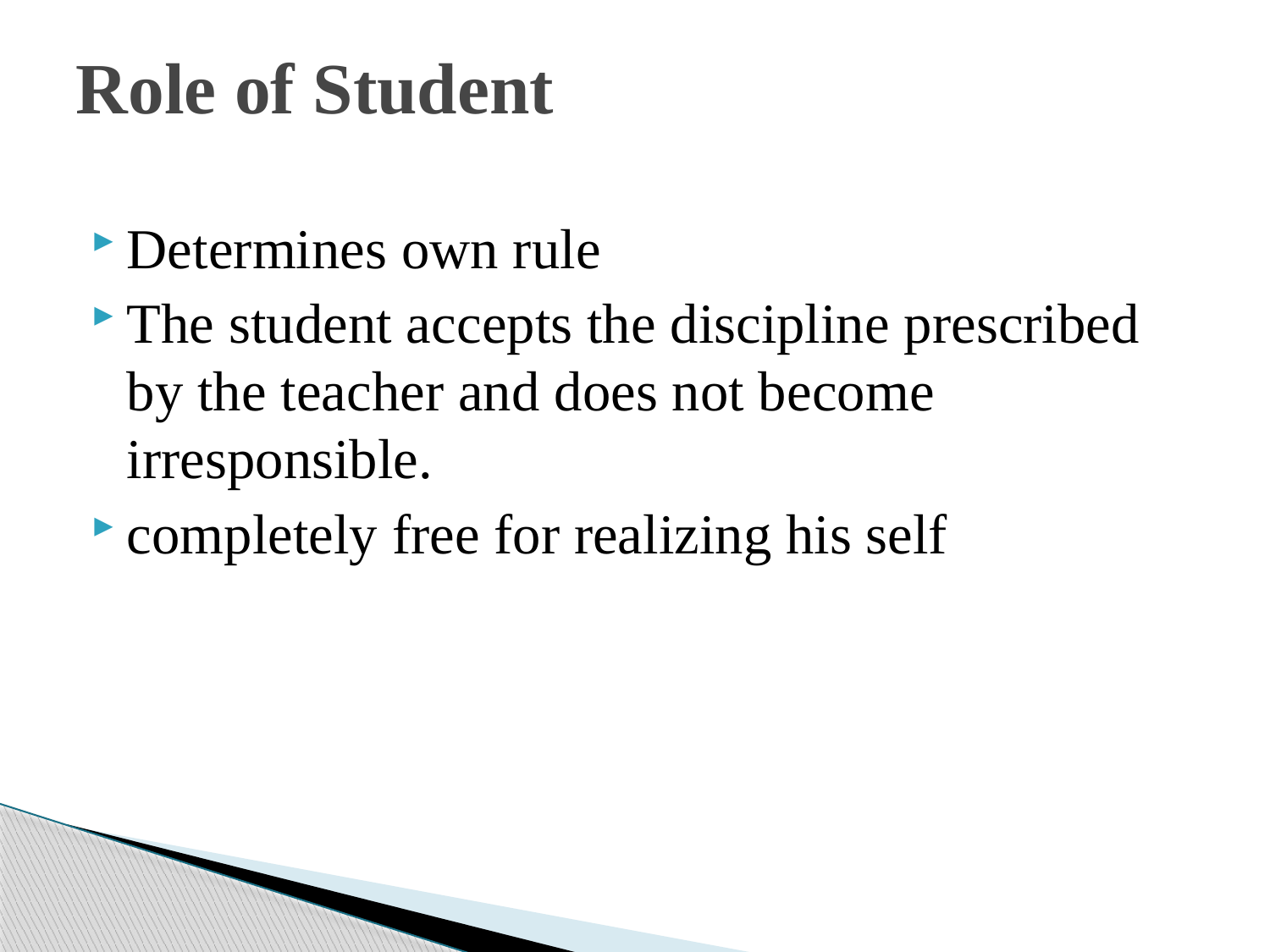

# Role of Student
Determines own rule
The student accepts the discipline prescribed by the teacher and does not become irresponsible.
completely free for realizing his self